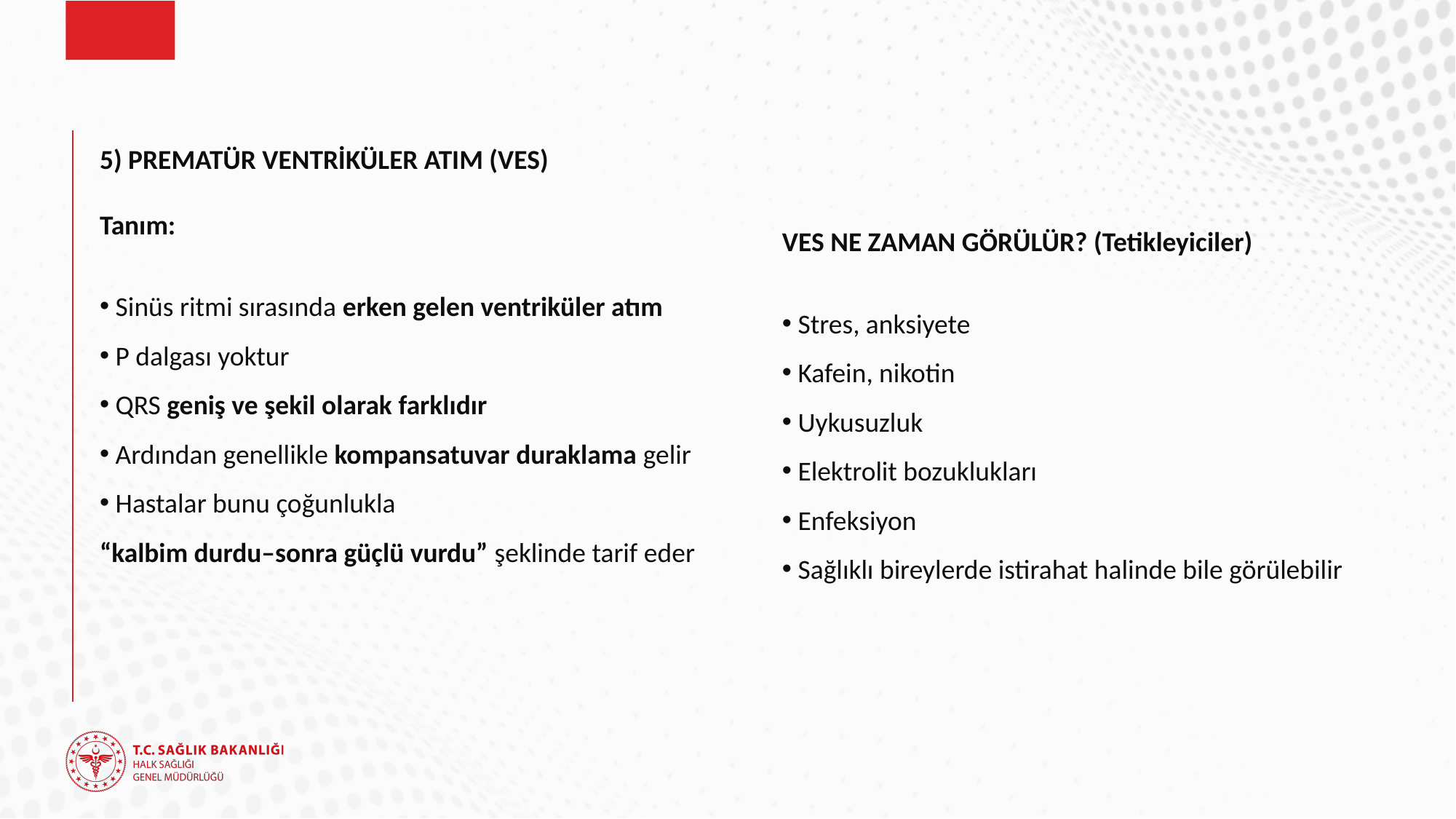

5) PREMATÜR VENTRİKÜLER ATIM (VES)

Tanım:

 Sinüs ritmi sırasında erken gelen ventriküler atım
 P dalgası yoktur
 QRS geniş ve şekil olarak farklıdır
 Ardından genellikle kompansatuvar duraklama gelir
 Hastalar bunu çoğunlukla
“kalbim durdu–sonra güçlü vurdu” şeklinde tarif eder
VES NE ZAMAN GÖRÜLÜR? (Tetikleyiciler)

 Stres, anksiyete
 Kafein, nikotin
 Uykusuzluk
 Elektrolit bozuklukları
 Enfeksiyon
 Sağlıklı bireylerde istirahat halinde bile görülebilir